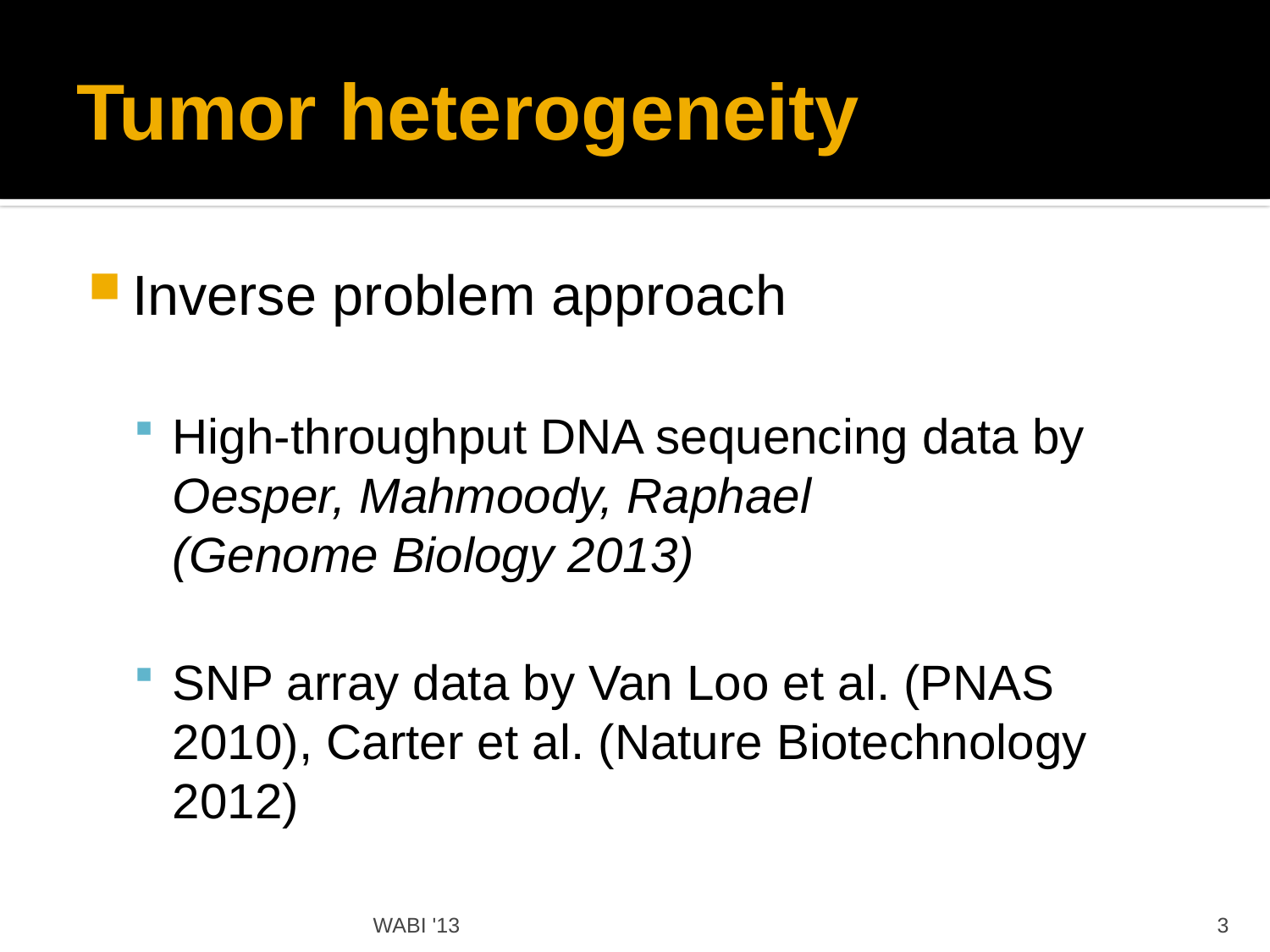

# Tumor heterogeneity
Inverse problem approach
High-throughput DNA sequencing data by
Oesper, Mahmoody, Raphael
(Genome Biology 2013)
SNP array data by Van Loo et al. (PNAS 2010), Carter et al. (Nature Biotechnology 2012)
WABI '13
3